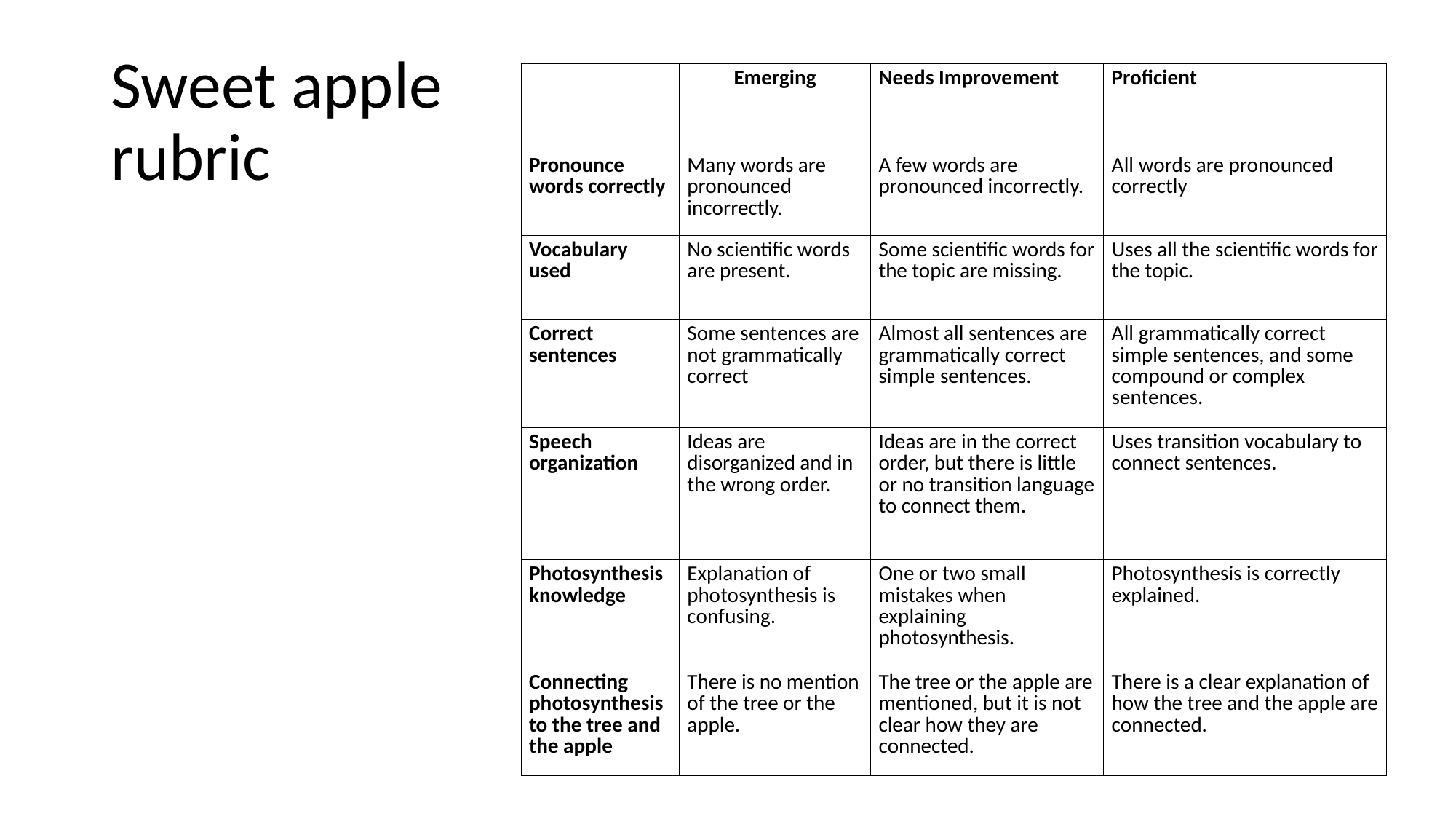

# Sweet apple rubric
|  | Emerging | Needs Improvement | Proficient |
| --- | --- | --- | --- |
| Pronounce words correctly | Many words are pronounced incorrectly. | A few words are pronounced incorrectly. | All words are pronounced correctly |
| Vocabulary used | No scientific words are present. | Some scientific words for the topic are missing. | Uses all the scientific words for the topic. |
| Correct sentences | Some sentences are not grammatically correct | Almost all sentences are grammatically correct simple sentences. | All grammatically correct simple sentences, and some compound or complex sentences. |
| Speech organization | Ideas are disorganized and in the wrong order. | Ideas are in the correct order, but there is little or no transition language to connect them. | Uses transition vocabulary to connect sentences. |
| Photosynthesis knowledge | Explanation of photosynthesis is confusing. | One or two small mistakes when explaining photosynthesis. | Photosynthesis is correctly explained. |
| Connecting photosynthesis to the tree and the apple | There is no mention of the tree or the apple. | The tree or the apple are mentioned, but it is not clear how they are connected. | There is a clear explanation of how the tree and the apple are connected. |